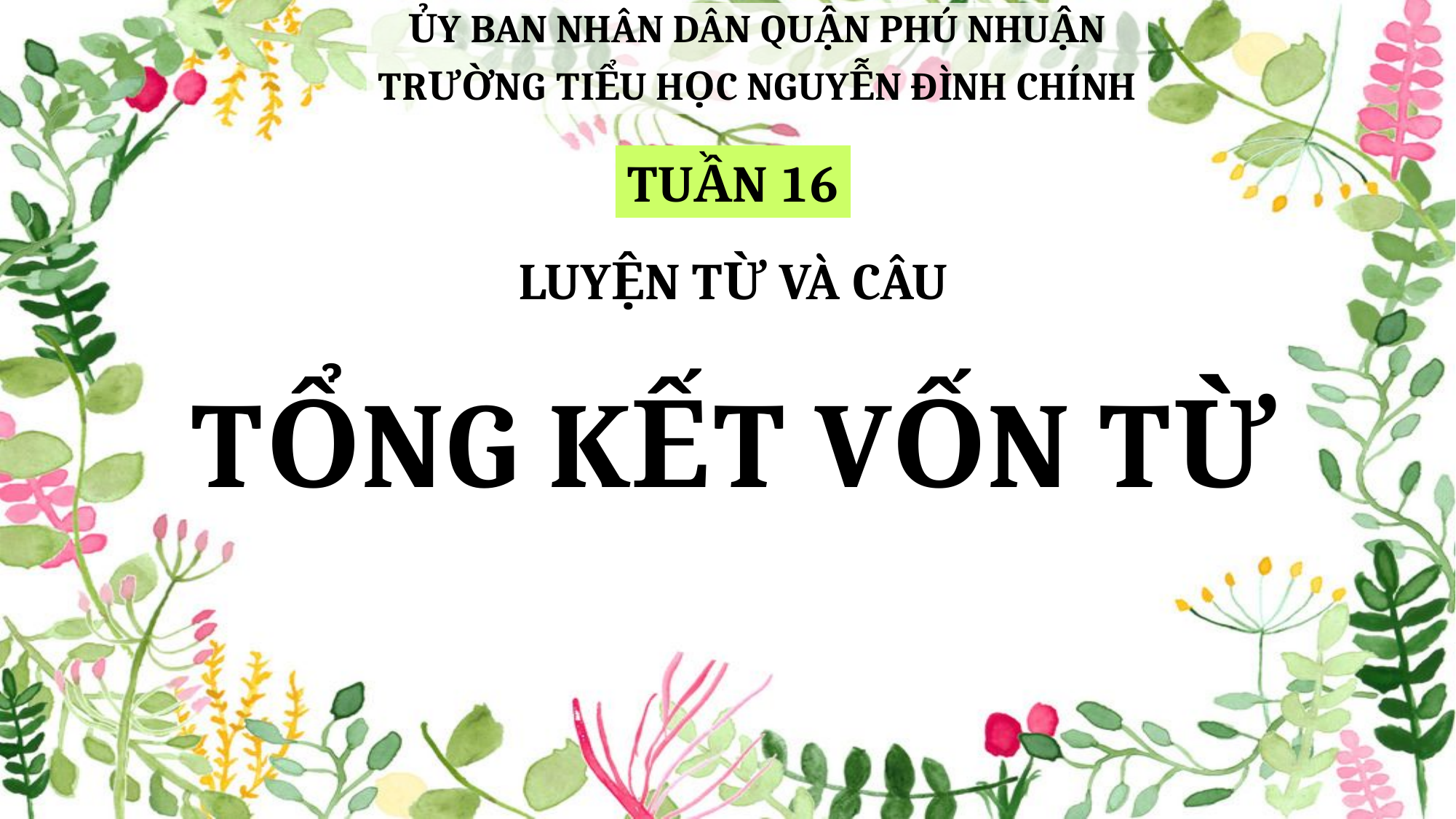

ỦY BAN NHÂN DÂN QUẬN PHÚ NHUẬN
TRƯỜNG TIỂU HỌC NGUYỄN ĐÌNH CHÍNH
TUẦN 16
LUYỆN TỪ VÀ CÂU
TỔNG KẾT VỐN TỪ